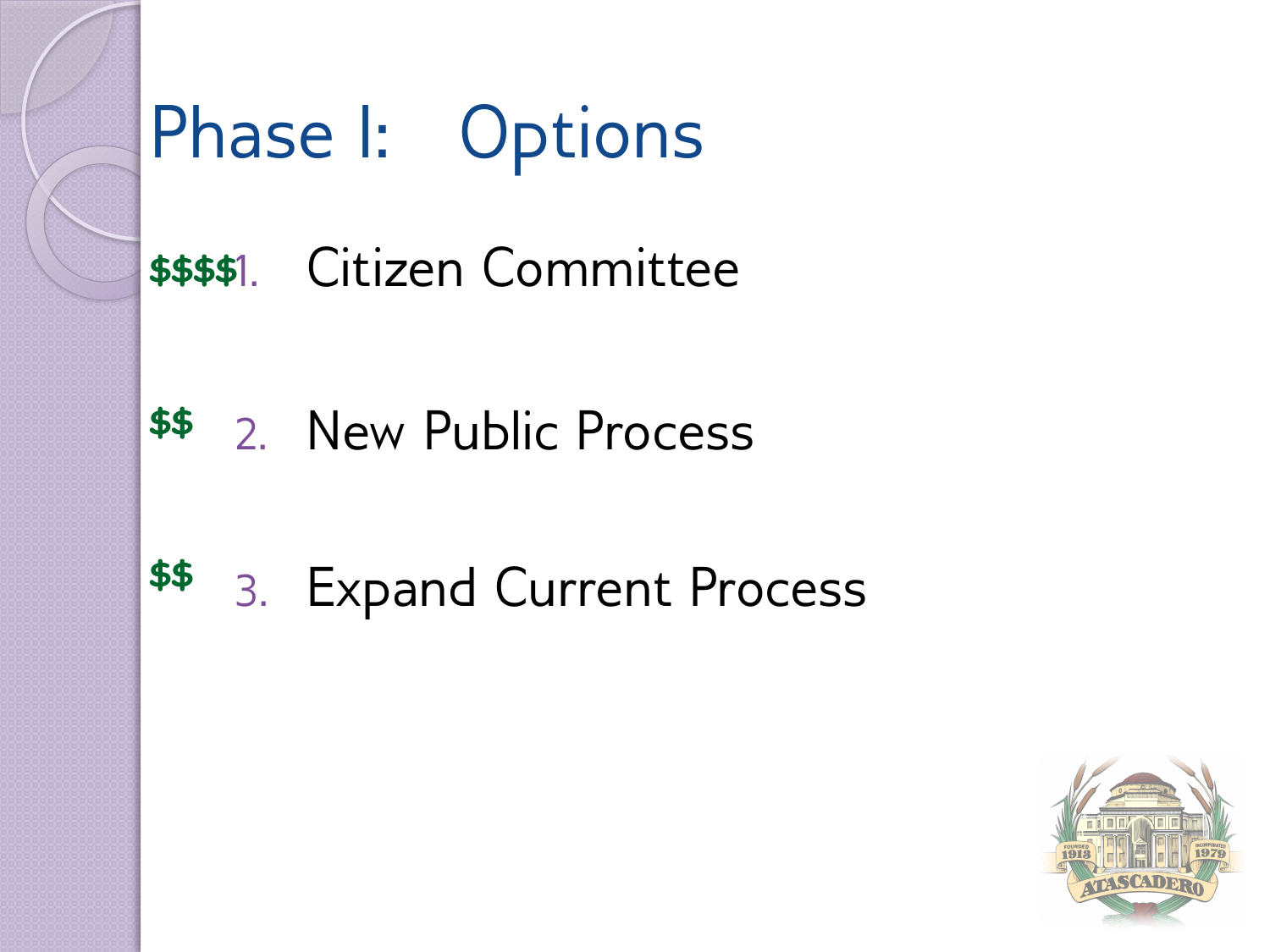

Phase I:   Options
Citizen Committee

New Public Process

Expand Current Process
$$$$

$$

$$